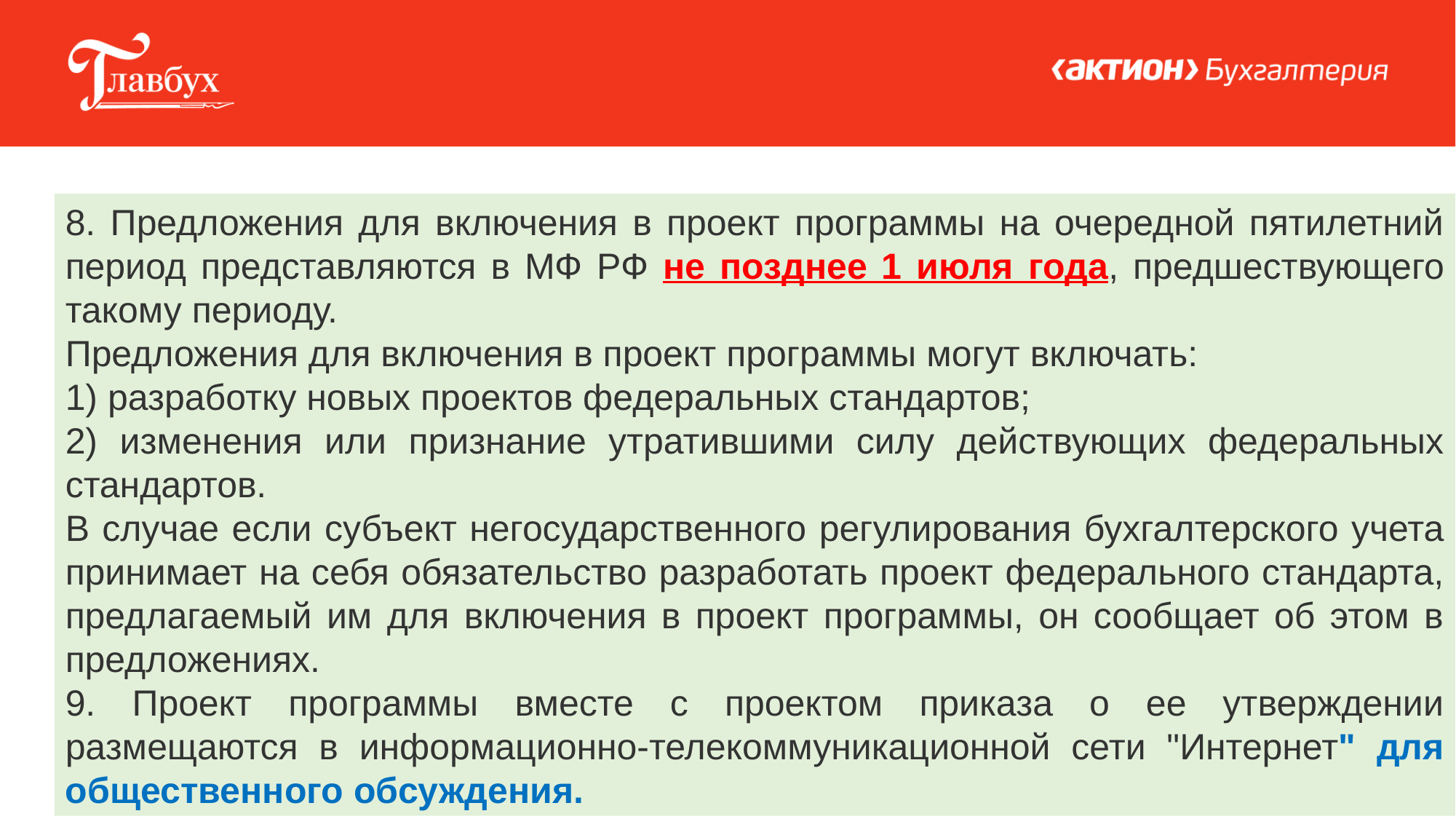

8. Предложения для включения в проект программы на очередной пятилетний период представляются в МФ РФ не позднее 1 июля года, предшествующего такому периоду.
Предложения для включения в проект программы могут включать:
1) разработку новых проектов федеральных стандартов;
2) изменения или признание утратившими силу действующих федеральных стандартов.
В случае если субъект негосударственного регулирования бухгалтерского учета принимает на себя обязательство разработать проект федерального стандарта, предлагаемый им для включения в проект программы, он сообщает об этом в предложениях.
9. Проект программы вместе с проектом приказа о ее утверждении размещаются в информационно-телекоммуникационной сети "Интернет" для общественного обсуждения.